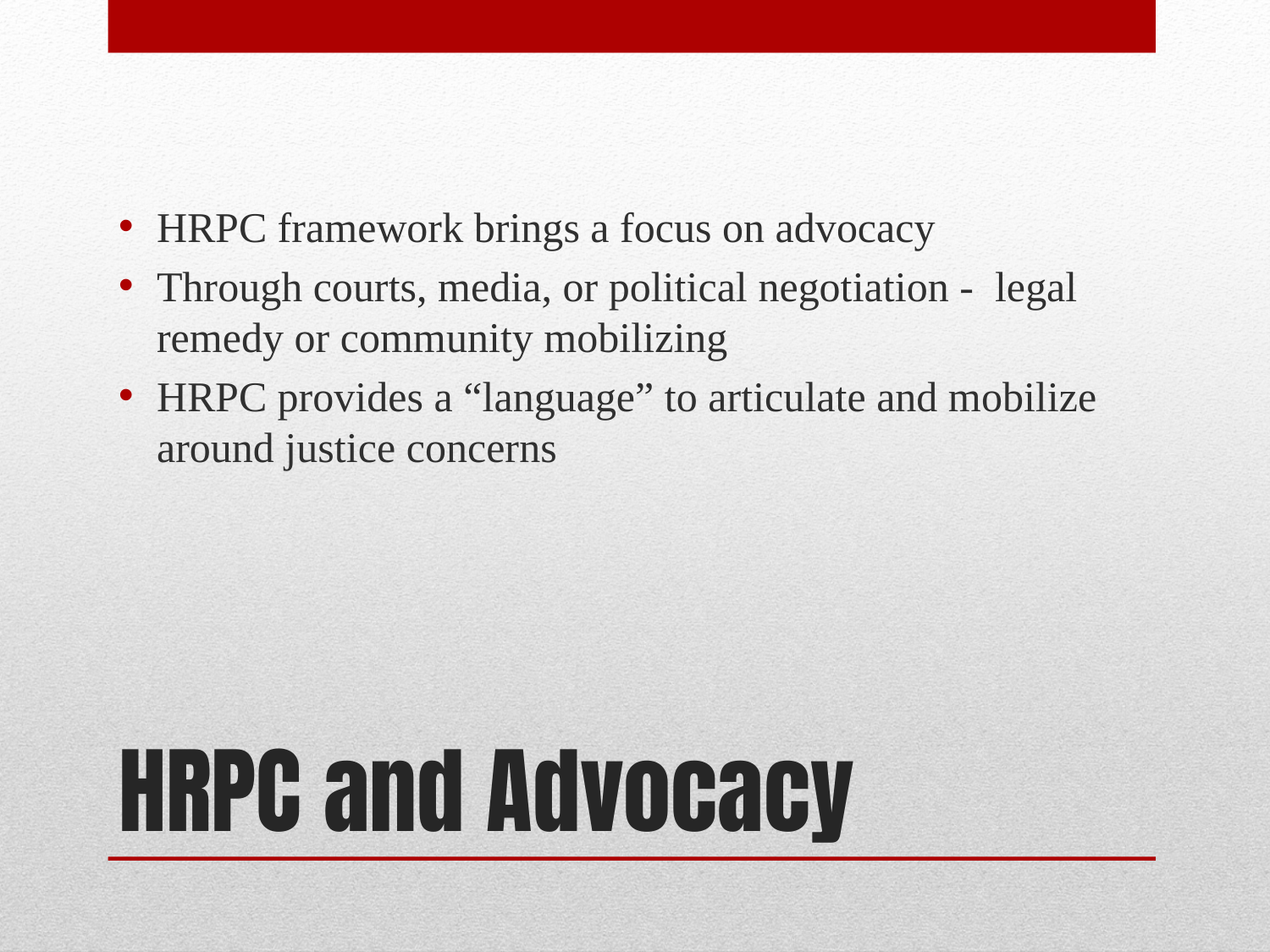

HRPC framework brings a focus on advocacy
Through courts, media, or political negotiation -  legal remedy or community mobilizing
HRPC provides a “language” to articulate and mobilize around justice concerns

# HRPC and Advocacy